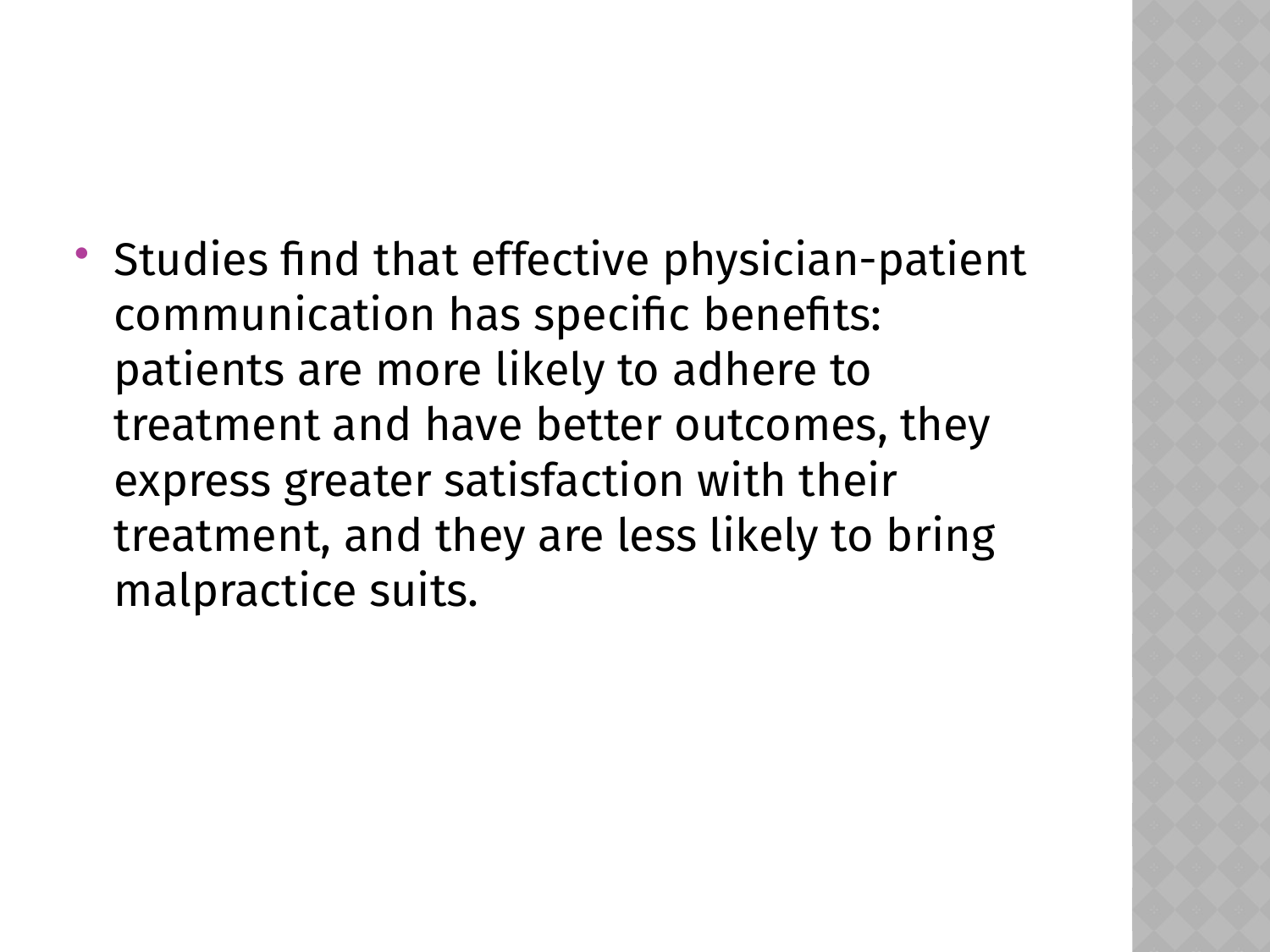

#
Studies find that effective physician-patient communication has specific benefits: patients are more likely to adhere to treatment and have better outcomes, they express greater satisfaction with their treatment, and they are less likely to bring malpractice suits.